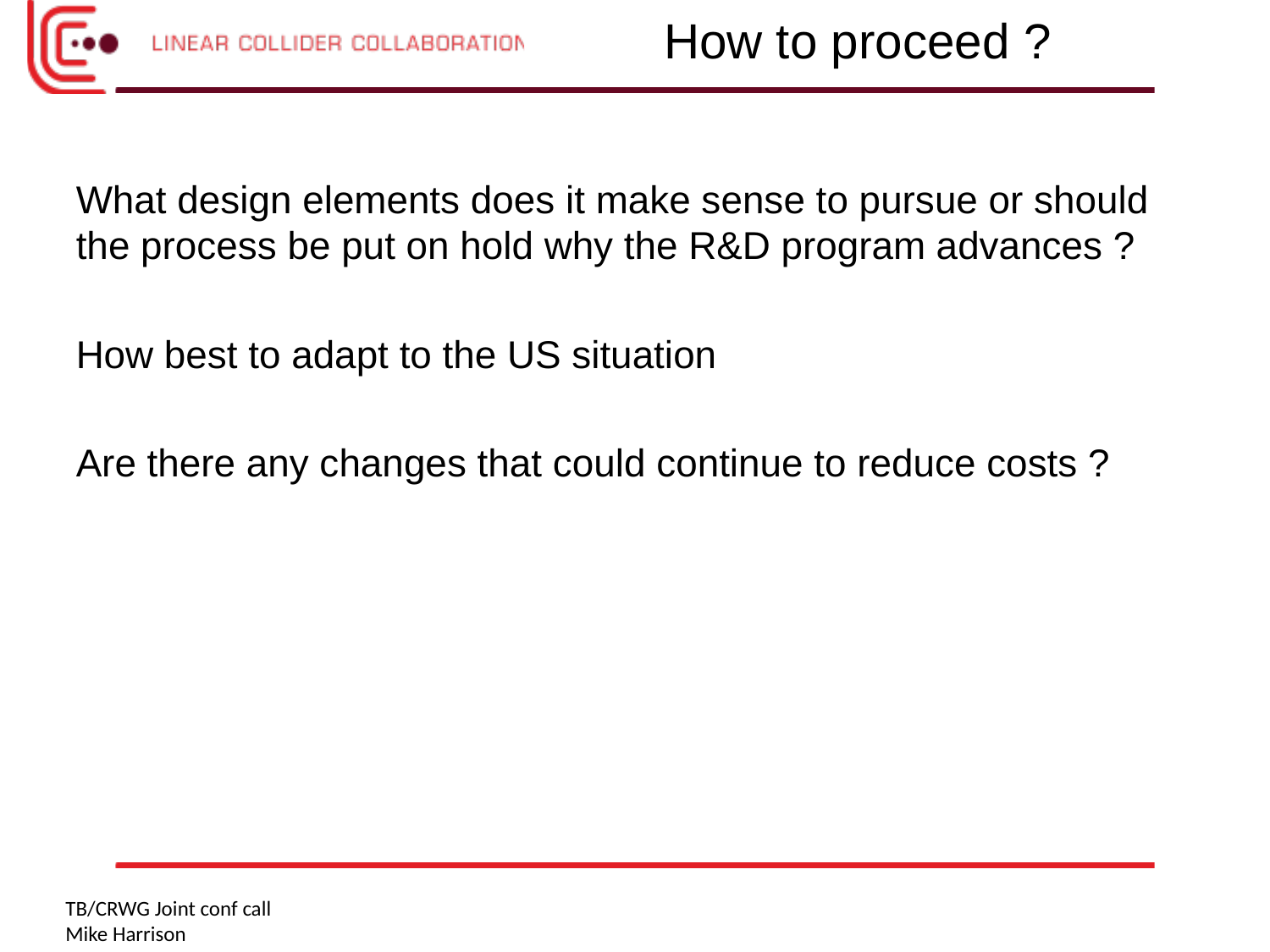

How to proceed ?
What design elements does it make sense to pursue or should the process be put on hold why the R&D program advances ?

How best to adapt to the US situation

Are there any changes that could continue to reduce costs ?